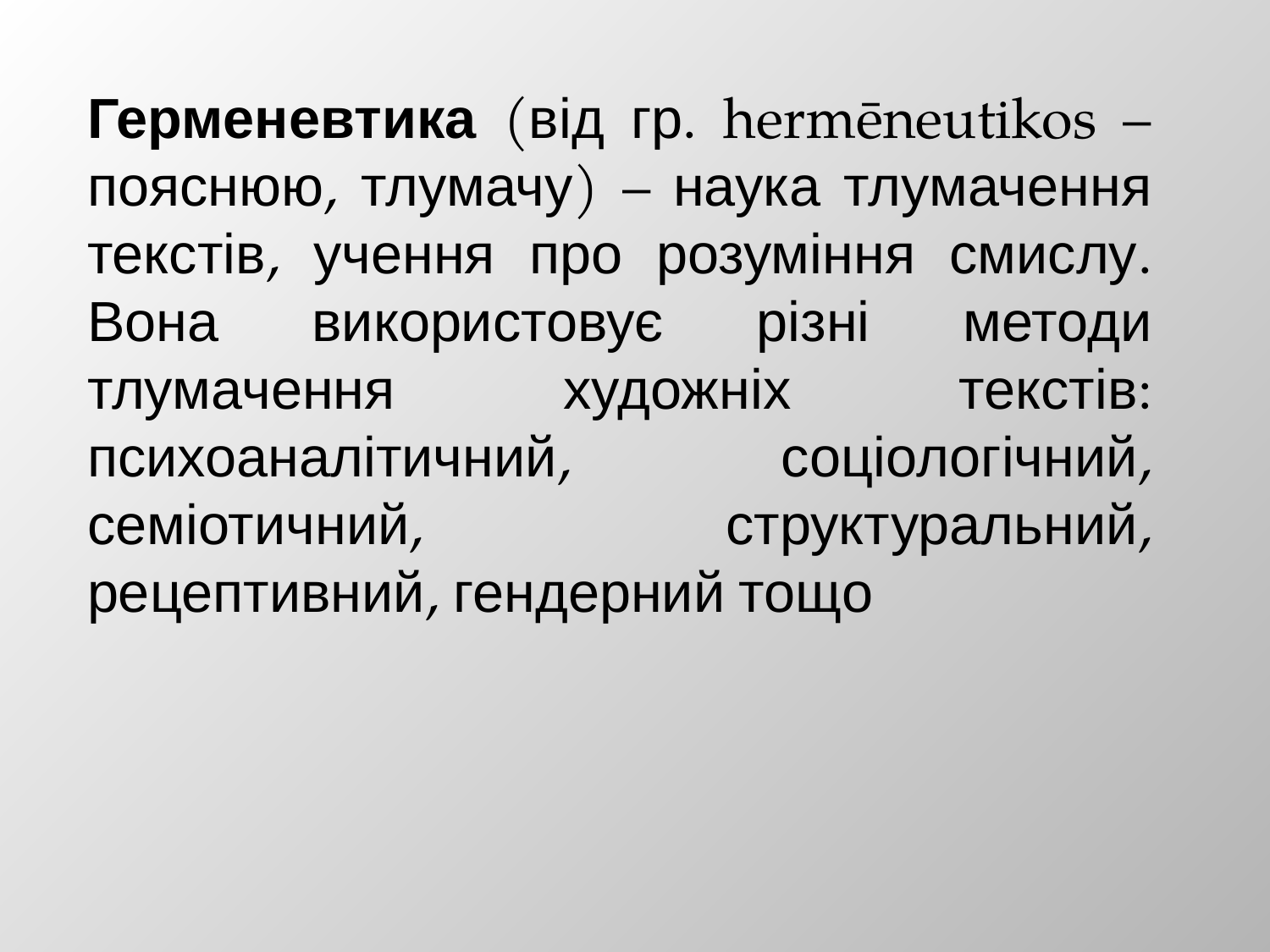

Герменевтика (від гр. hermēneutikos – пояснюю, тлумачу) – наука тлумачення текстів, учення про розуміння смислу. Вона використовує різні методи тлумачення художніх текстів: психоаналітичний, соціологічний, семіотичний, структуральний, рецептивний, гендерний тощо